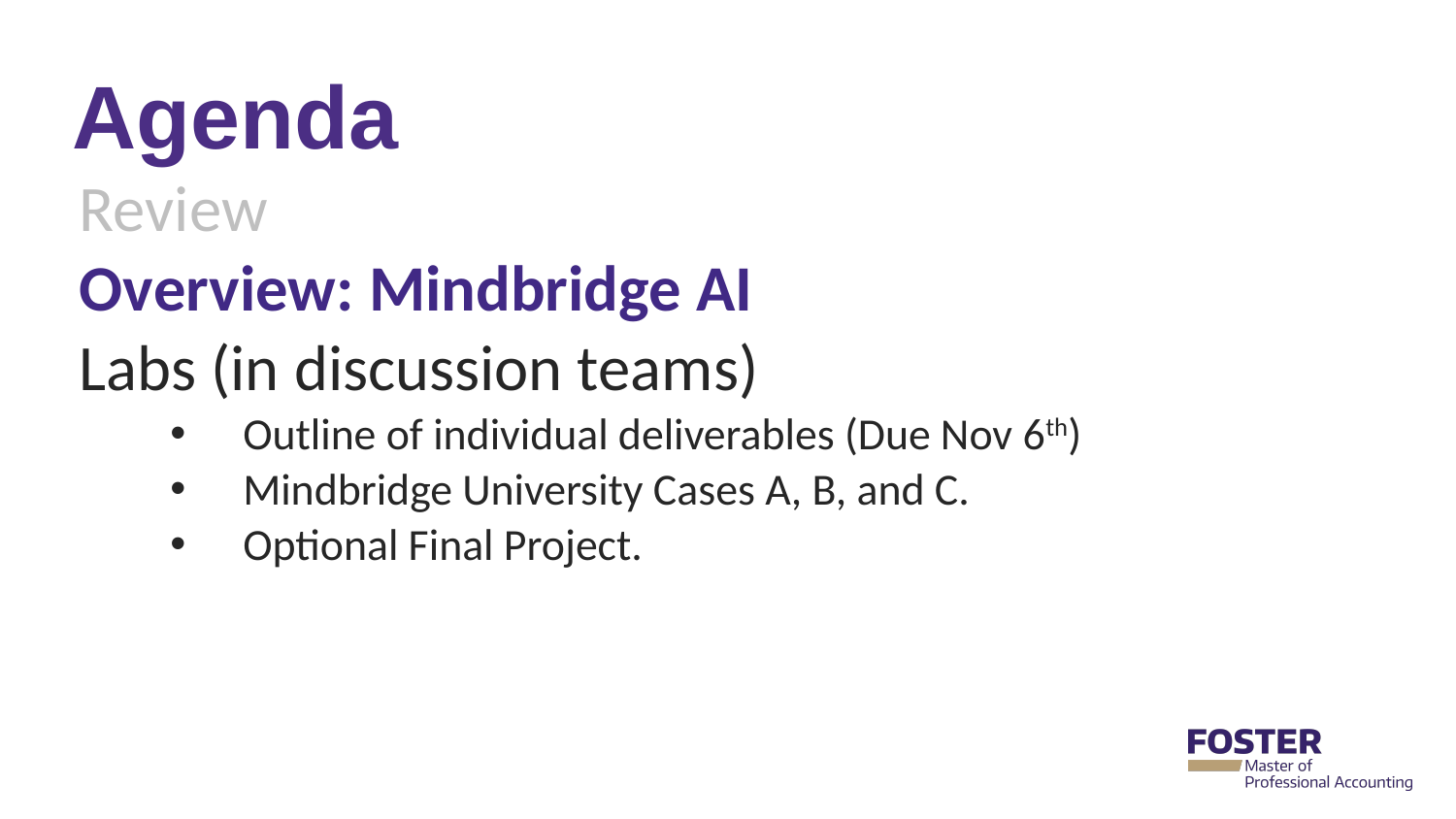

# Agenda
Review
Overview: Mindbridge AI
Labs (in discussion teams)
Outline of individual deliverables (Due Nov 6th)
Mindbridge University Cases A, B, and C.
Optional Final Project.